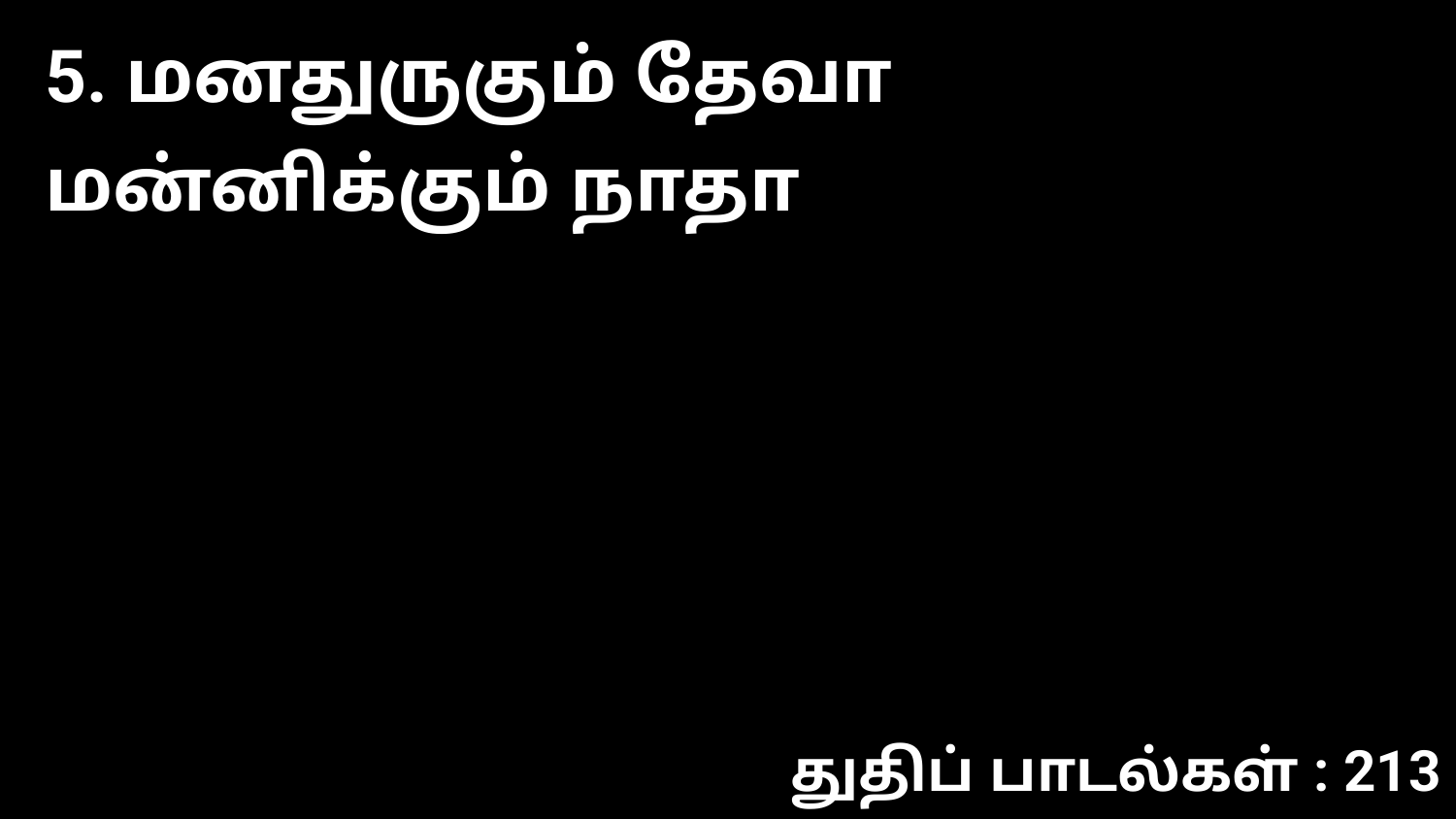

5. மனதுருகும் தேவா மன்னிக்கும் நாதா
துதிப் பாடல்கள் : 213